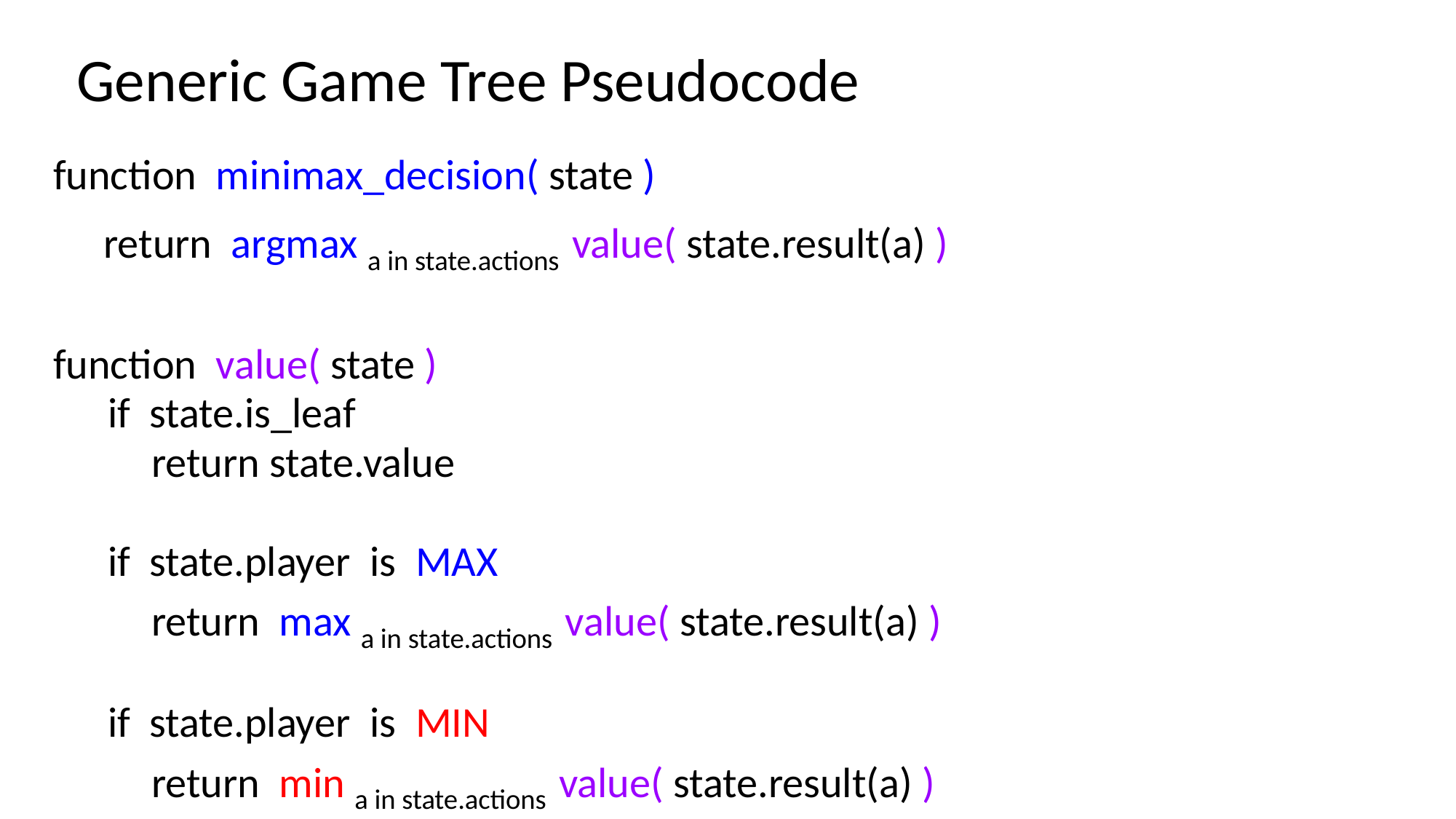

# Generic Game Tree Pseudocode
function  minimax_decision( state )
	 return  argmax a in state.actions  value( state.result(a) )

function  value( state )
if  state.is_leaf
	 return state.value

if  state.player  is  MAX
	 return  max a in state.actions  value( state.result(a) )

if  state.player  is  MIN
	 return  min a in state.actions  value( state.result(a) )